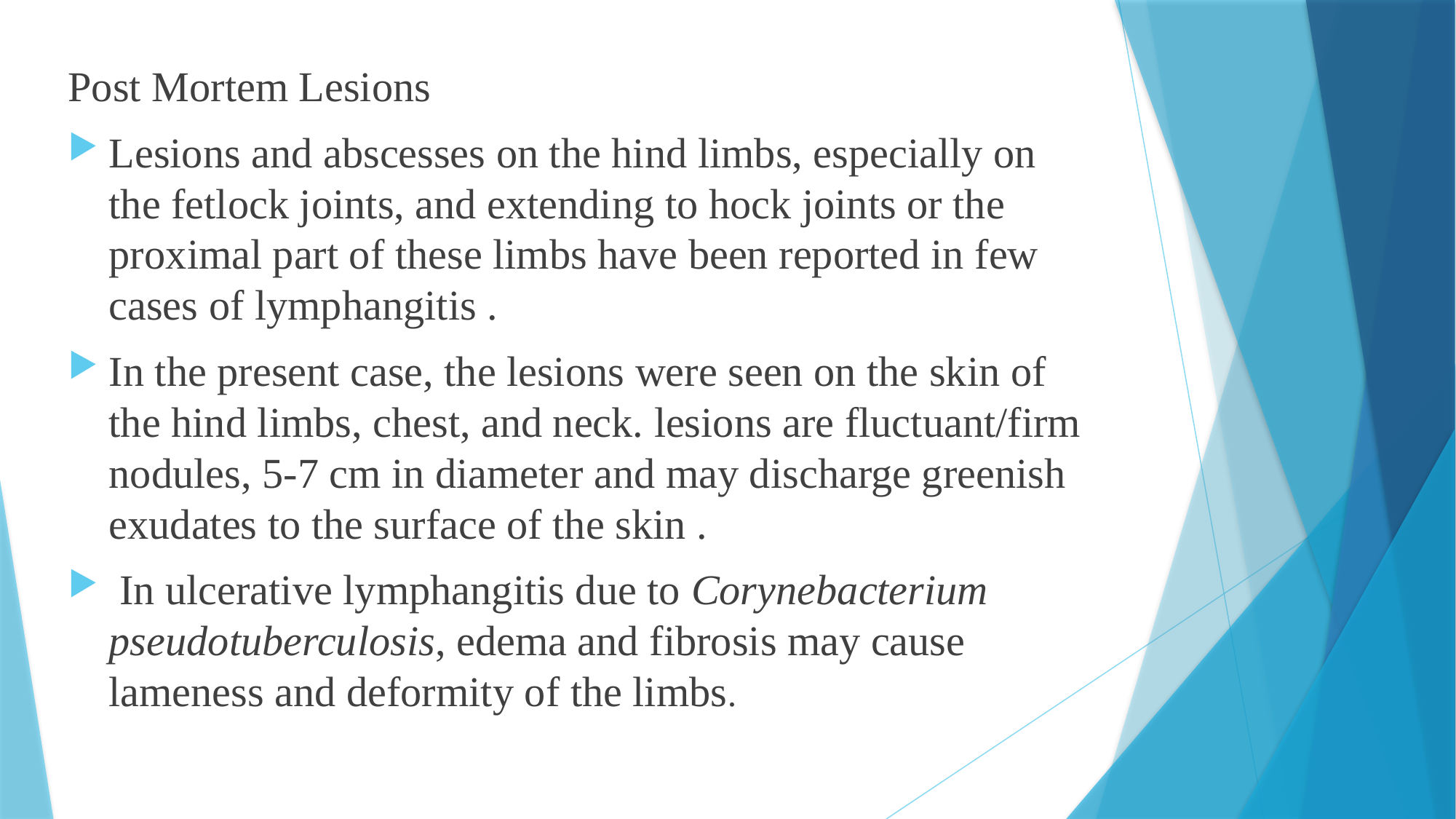

Post Mortem Lesions
Lesions and abscesses on the hind limbs, especially on the fetlock joints, and extending to hock joints or the proximal part of these limbs have been reported in few cases of lymphangitis .
In the present case, the lesions were seen on the skin of the hind limbs, chest, and neck. lesions are fluctuant/firm nodules, 5-7 cm in diameter and may discharge greenish exudates to the surface of the skin .
 In ulcerative lymphangitis due to Corynebacterium pseudotuberculosis, edema and fibrosis may cause lameness and deformity of the limbs.